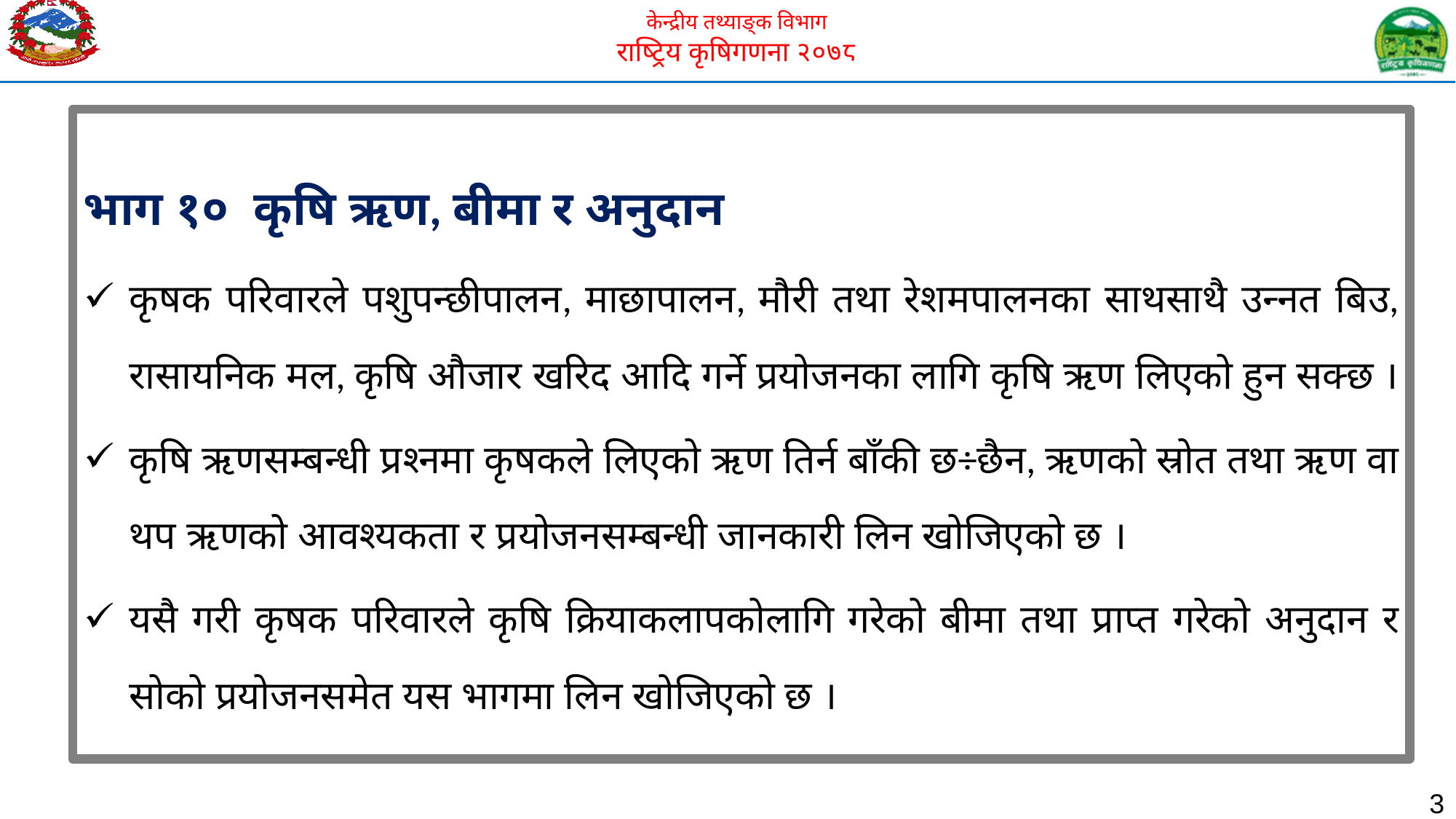

भाग १०  कृषि ऋण, बीमा र अनुदान
कृषक परिवारले पशुपन्छीपालन, माछापालन, मौरी तथा रेशमपालनका साथसाथै उन्नत बिउ, रासायनिक मल, कृषि औजार खरिद आदि गर्ने प्रयोजनका लागि कृषि ऋण लिएको हुन सक्छ ।
कृषि ऋणसम्बन्धी प्रश्नमा कृषकले लिएको ऋण तिर्न बाँकी छ÷छैन, ऋणको स्रोत तथा ऋण वा थप ऋणको आवश्यकता र प्रयोजनसम्बन्धी जानकारी लिन खोजिएको छ ।
यसै गरी कृषक परिवारले कृषि क्रियाकलापकोलागि गरेको बीमा तथा प्राप्त गरेको अनुदान र सोको प्रयोजनसमेत यस भागमा लिन खोजिएको छ ।

3